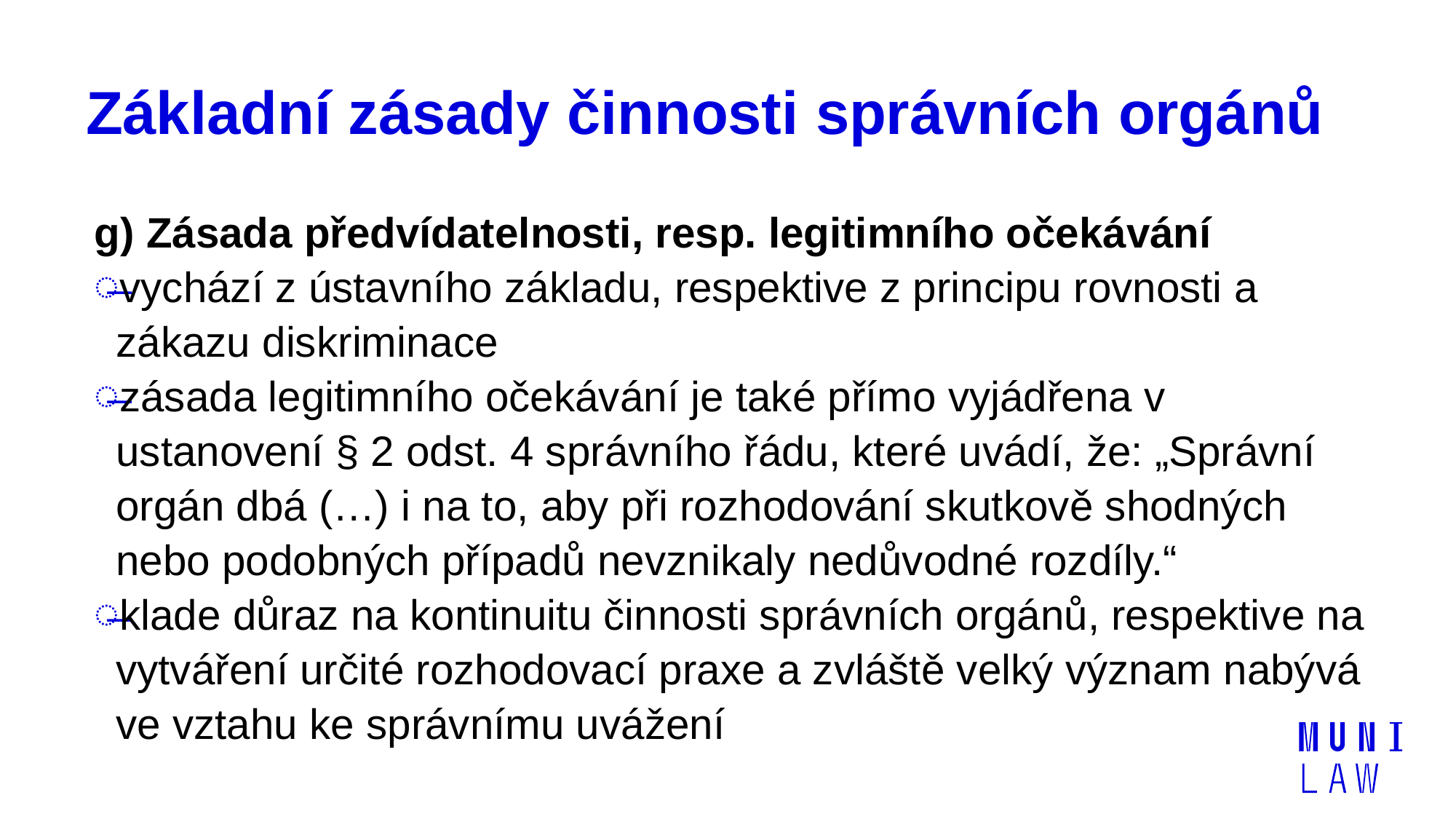

# Základní zásady činnosti správních orgánů
g) Zásada předvídatelnosti, resp. legitimního očekávání
vychází z ústavního základu, respektive z principu rovnosti a zákazu diskriminace
zásada legitimního očekávání je také přímo vyjádřena v ustanovení § 2 odst. 4 správního řádu, které uvádí, že: „Správní orgán dbá (…) i na to, aby při rozhodování skutkově shodných nebo podobných případů nevznikaly nedůvodné rozdíly.“
klade důraz na kontinuitu činnosti správních orgánů, respektive na vytváření určité rozhodovací praxe a zvláště velký význam nabývá ve vztahu ke správnímu uvážení